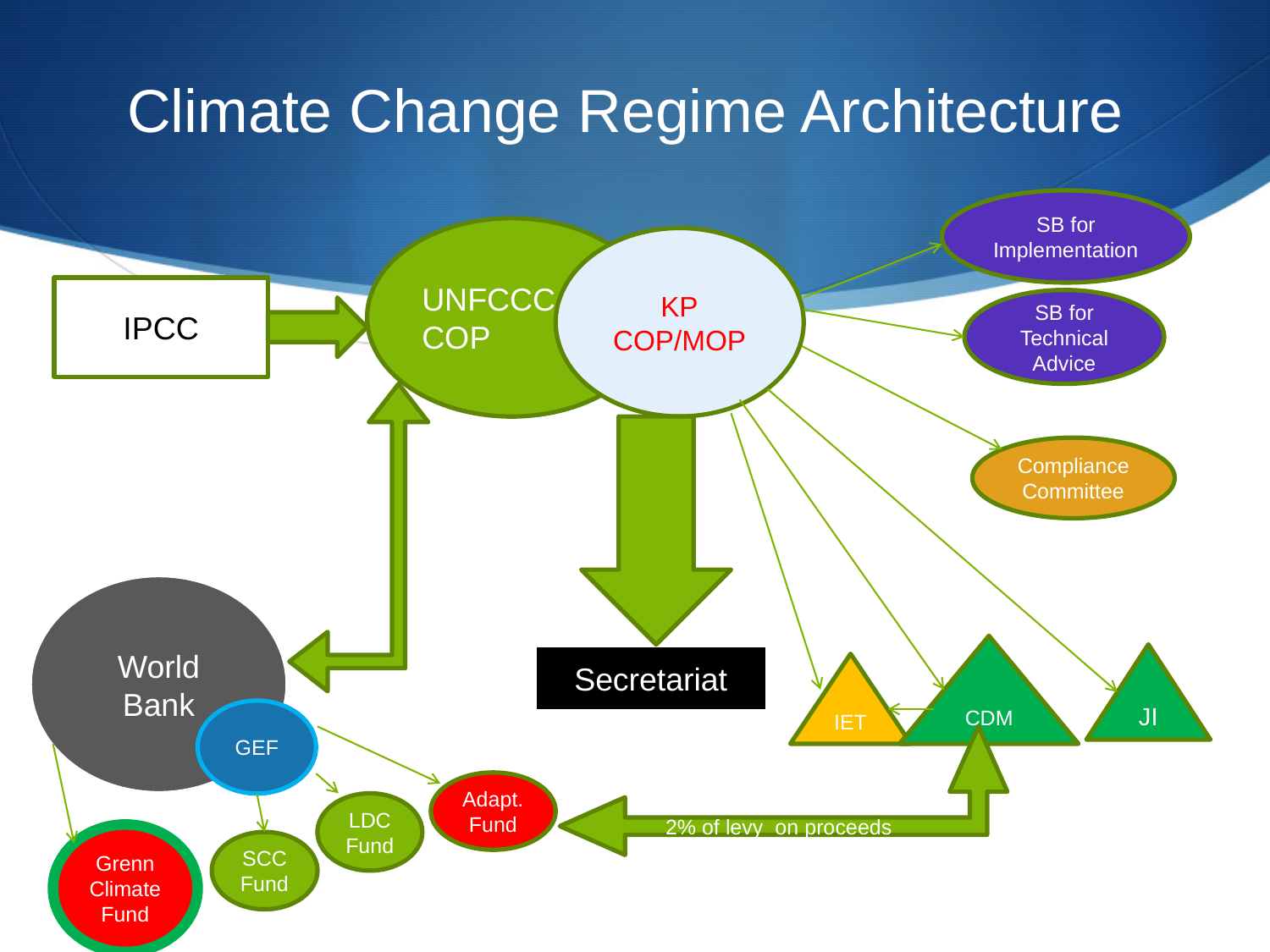

# Climate Change Regime Architecture
SB for Implementation
UNFCCC
COP
KP
COP/MOP
IPCC
SB for Technical Advice

Compliance Committee
World Bank
CDM
JI
Secretariat
IET
GEF
2% of levy  on proceeds
Adapt.
Fund
LDC
Fund
Grenn Climate
Fund
SCC Fund